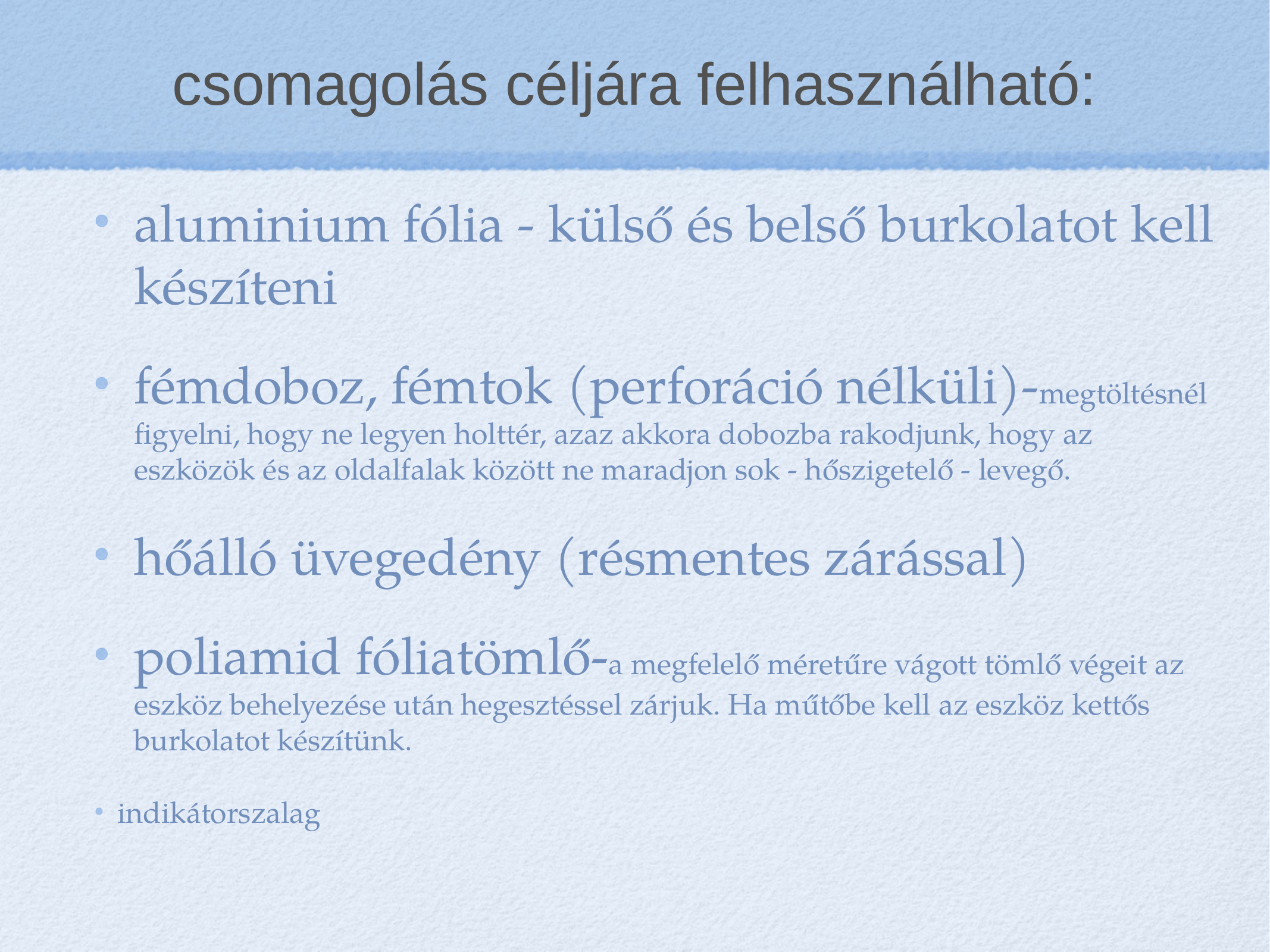

# csomagolás céljára felhasználható:
aluminium fólia - külső és belső burkolatot kell készíteni
fémdoboz, fémtok (perforáció nélküli)-megtöltésnél figyelni, hogy ne legyen holttér, azaz akkora dobozba rakodjunk, hogy az eszközök és az oldalfalak között ne maradjon sok - hőszigetelő - levegő.
hőálló üvegedény (résmentes zárással)
poliamid fóliatömlő-a megfelelő méretűre vágott tömlő végeit az eszköz behelyezése után hegesztéssel zárjuk. Ha műtőbe kell az eszköz kettős burkolatot készítünk.
indikátorszalag